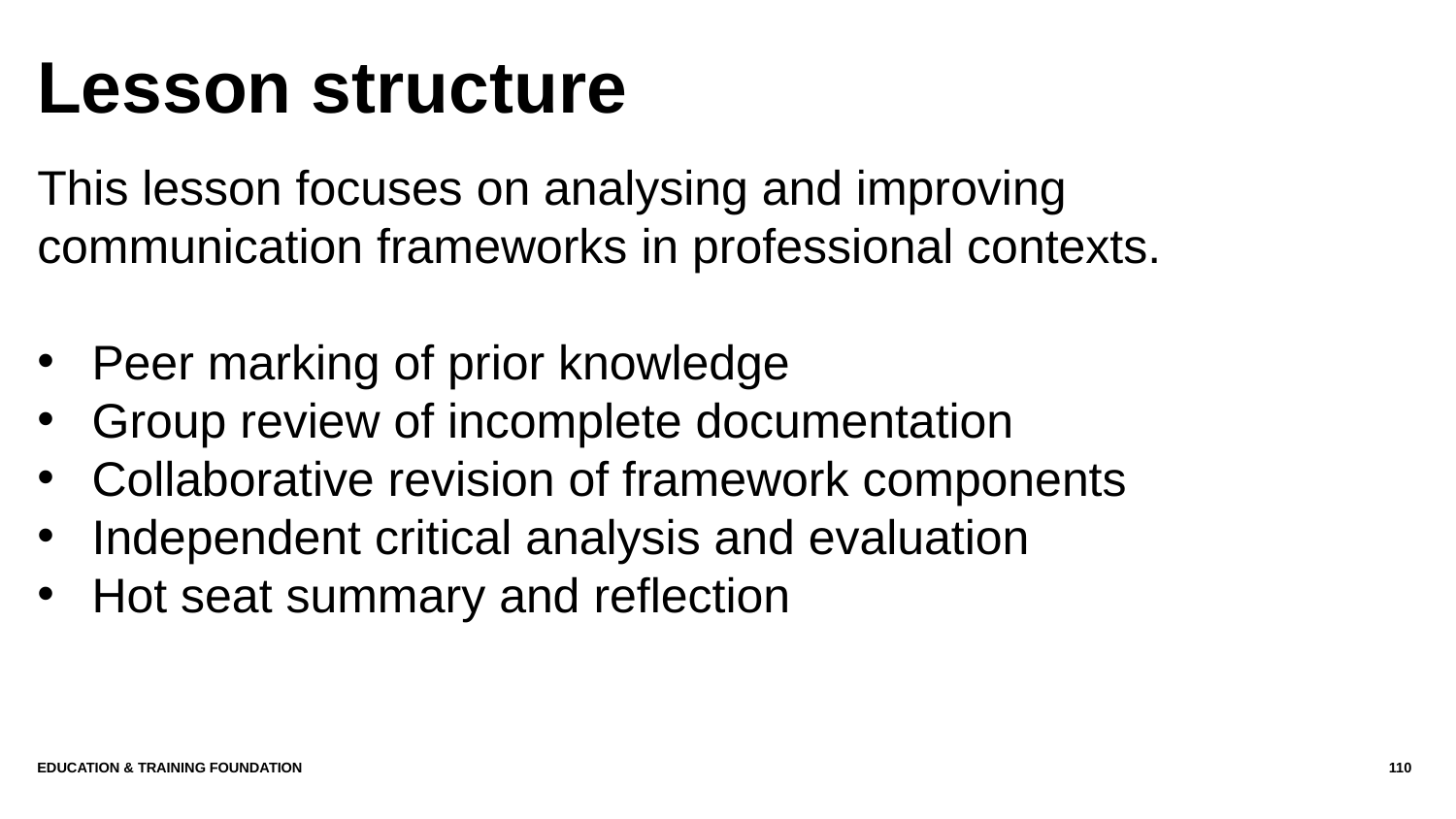

# Lesson structure
This lesson focuses on analysing and improving communication frameworks in professional contexts.

Peer marking of prior knowledge
Group review of incomplete documentation
Collaborative revision of framework components
Independent critical analysis and evaluation
Hot seat summary and reflection

Education & Training Foundation
110